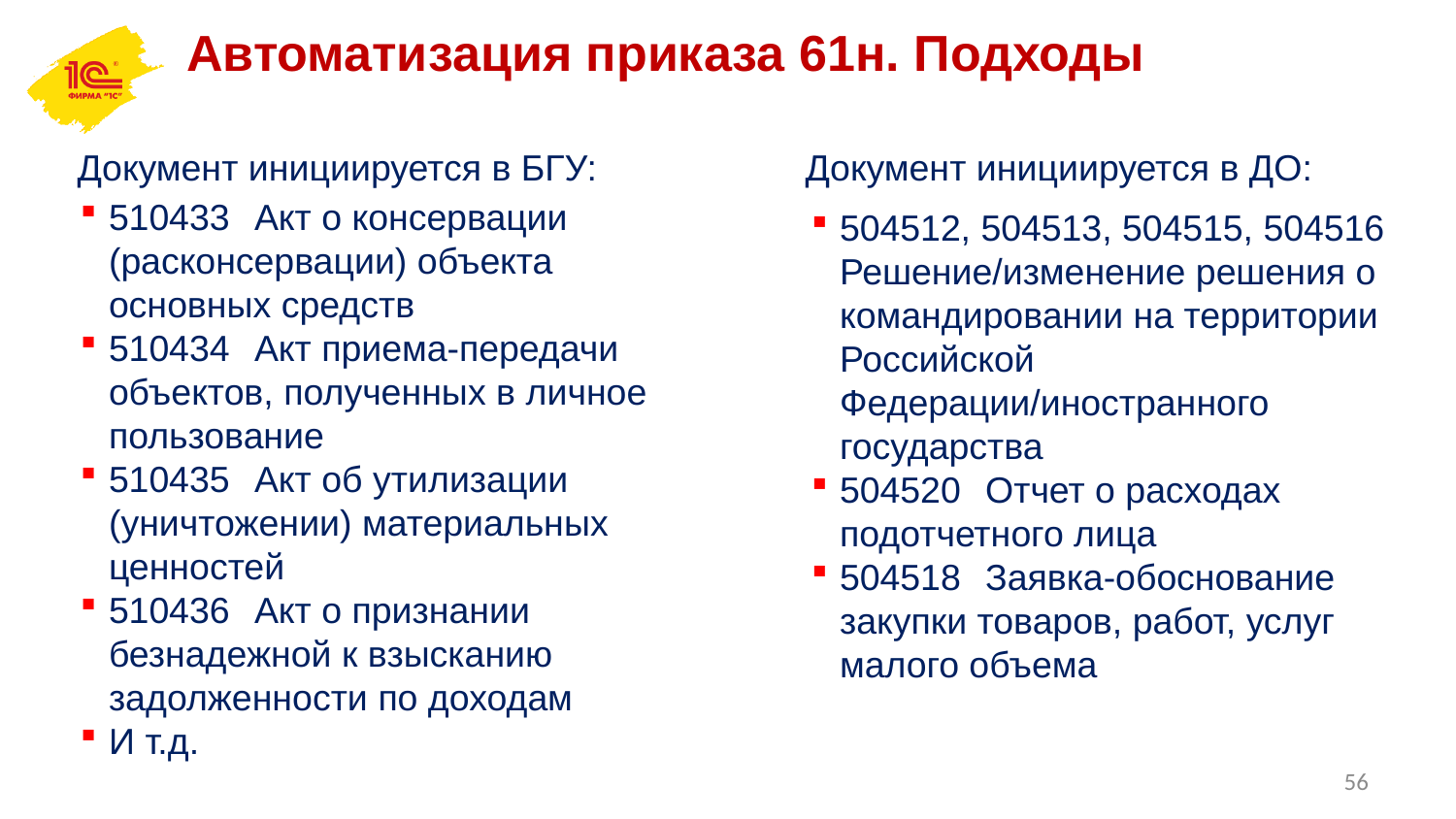

Автоматизация приказа 61н. Подходы
Документ инициируется в БГУ:
Документ инициируется в ДО:
510433	Акт о консервации (расконсервации) объекта основных средств
510434	Акт приема-передачи объектов, полученных в личное пользование
510435	Акт об утилизации (уничтожении) материальных ценностей
510436	Акт о признании безнадежной к взысканию задолженности по доходам
И т.д.
504512, 504513, 504515, 504516 Решение/изменение решения о командировании на территории Российской Федерации/иностранного государства
504520	Отчет о расходах подотчетного лица
504518	Заявка-обоснование закупки товаров, работ, услуг малого объема
56